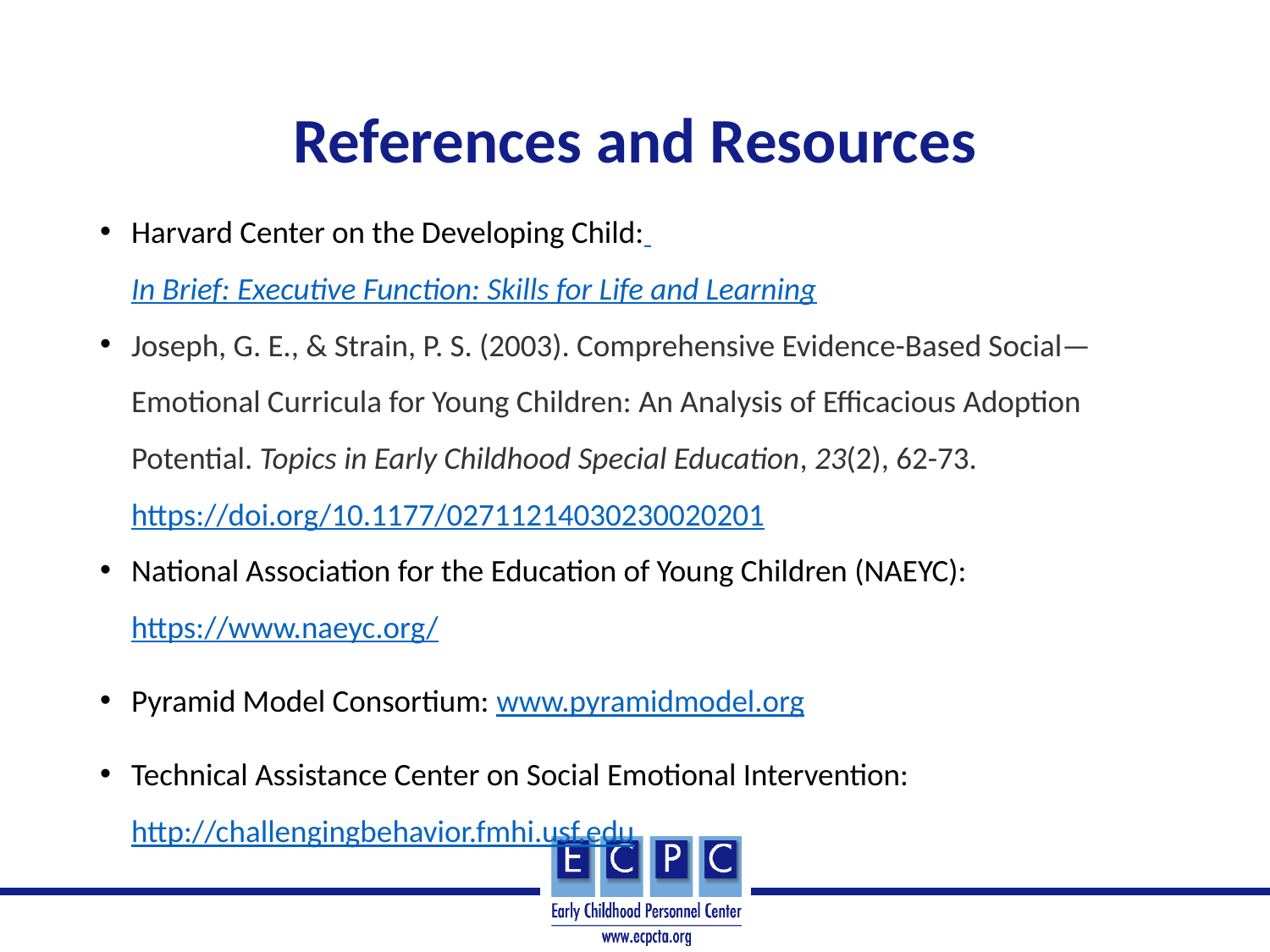

# References and Resources
Harvard Center on the Developing Child: In Brief: Executive Function: Skills for Life and Learning
Joseph, G. E., & Strain, P. S. (2003). Comprehensive Evidence-Based Social—Emotional Curricula for Young Children: An Analysis of Efficacious Adoption Potential. Topics in Early Childhood Special Education, 23(2), 62-73.   https://doi.org/10.1177/02711214030230020201
National Association for the Education of Young Children (NAEYC): https://www.naeyc.org/
Pyramid Model Consortium: www.pyramidmodel.org
Technical Assistance Center on Social Emotional Intervention: http://challengingbehavior.fmhi.usf.edu